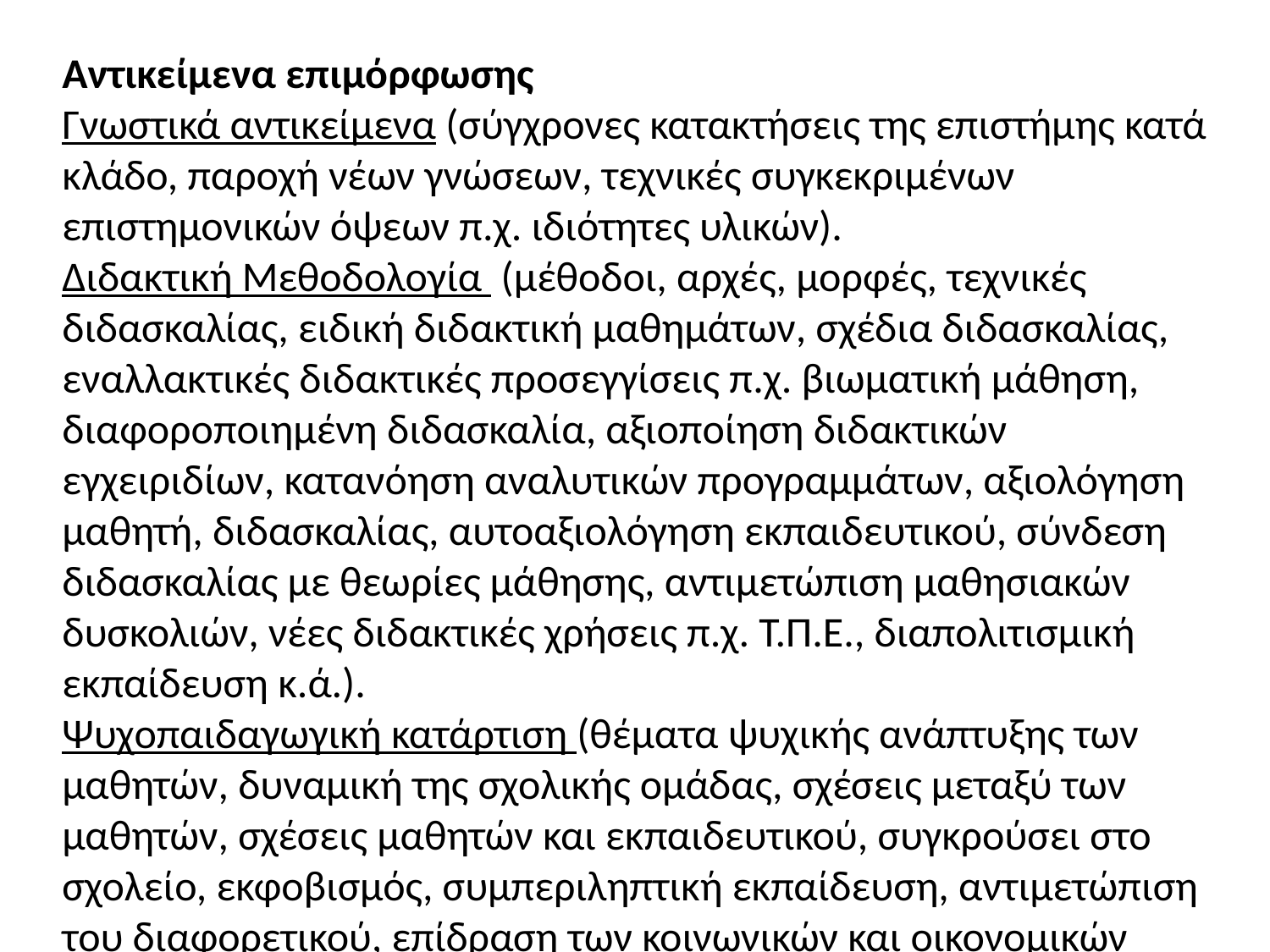

Αντικείμενα επιμόρφωσης
Γνωστικά αντικείμενα (σύγχρονες κατακτήσεις της επιστήμης κατά κλάδο, παροχή νέων γνώσεων, τεχνικές συγκεκριμένων επιστημονικών όψεων π.χ. ιδιότητες υλικών).
Διδακτική Μεθοδολογία  (μέθοδοι, αρχές, μορφές, τεχνικές διδασκαλίας, ειδική διδακτική μαθημάτων, σχέδια διδασκαλίας, εναλλακτικές διδακτικές προσεγγίσεις π.χ. βιωματική μάθηση, διαφοροποιημένη διδασκαλία, αξιοποίηση διδακτικών εγχειριδίων, κατανόηση αναλυτικών προγραμμάτων, αξιολόγηση μαθητή, διδασκαλίας, αυτοαξιολόγηση εκπαιδευτικού, σύνδεση διδασκαλίας με θεωρίες μάθησης, αντιμετώπιση μαθησιακών δυσκολιών, νέες διδακτικές χρήσεις π.χ. Τ.Π.Ε., διαπολιτισμική εκπαίδευση κ.ά.).
Ψυχοπαιδαγωγική κατάρτιση (θέματα ψυχικής ανάπτυξης των μαθητών, δυναμική της σχολικής ομάδας, σχέσεις μεταξύ των μαθητών, σχέσεις μαθητών και εκπαιδευτικού, συγκρούσει στο σχολείο, εκφοβισμός, συμπεριληπτική εκπαίδευση, αντιμετώπιση του διαφορετικού, επίδραση των κοινωνικών και οικονομικών